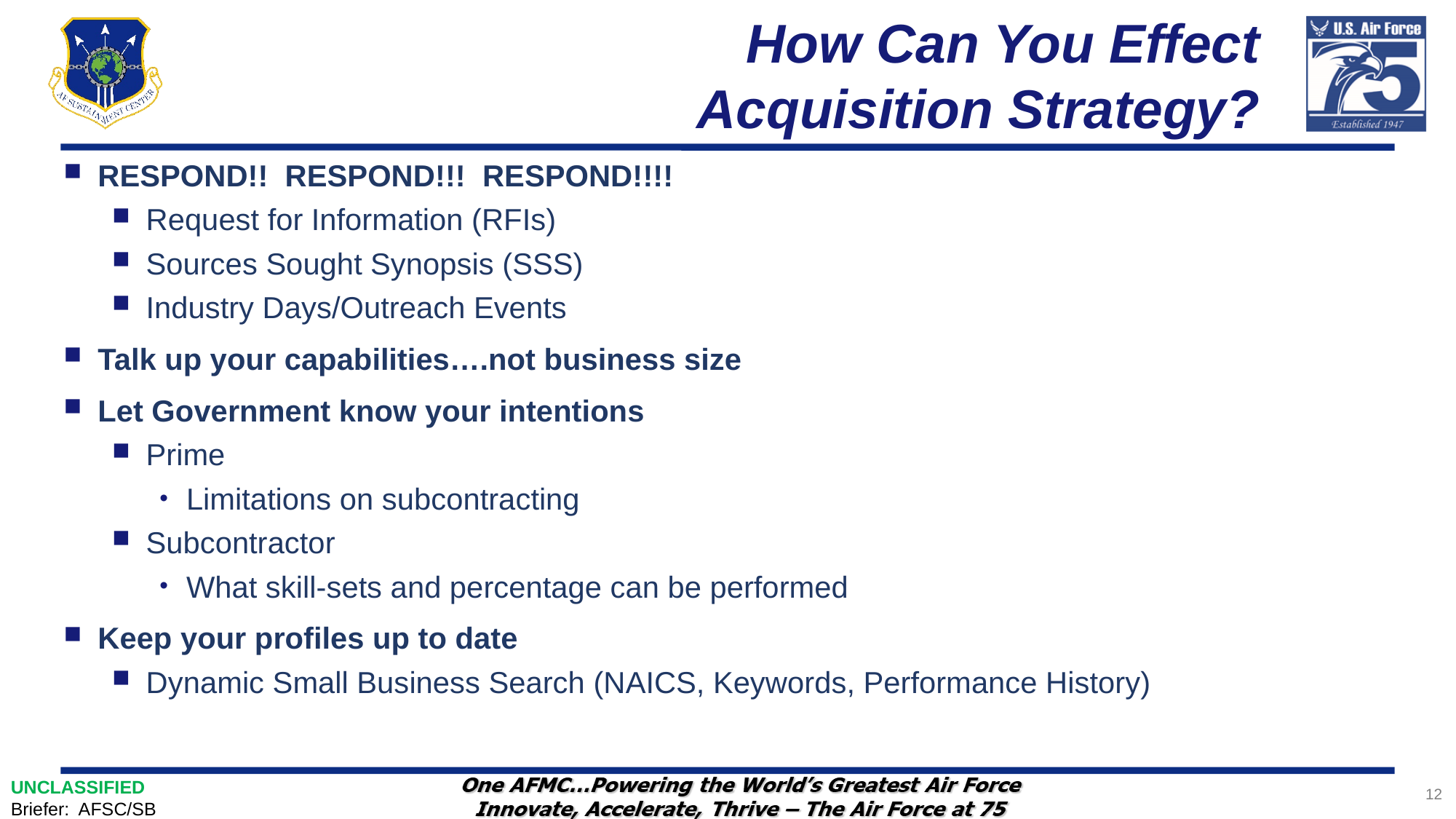

# How Can You Effect Acquisition Strategy?
RESPOND!!  RESPOND!!!  RESPOND!!!!
Request for Information (RFIs)
Sources Sought Synopsis (SSS)
Industry Days/Outreach Events
Talk up your capabilities….not business size
Let Government know your intentions
Prime
Limitations on subcontracting
Subcontractor
What skill-sets and percentage can be performed
Keep your profiles up to date
Dynamic Small Business Search (NAICS, Keywords, Performance History)
UNCLASSIFIED
Briefer:  AFSC/SB
12